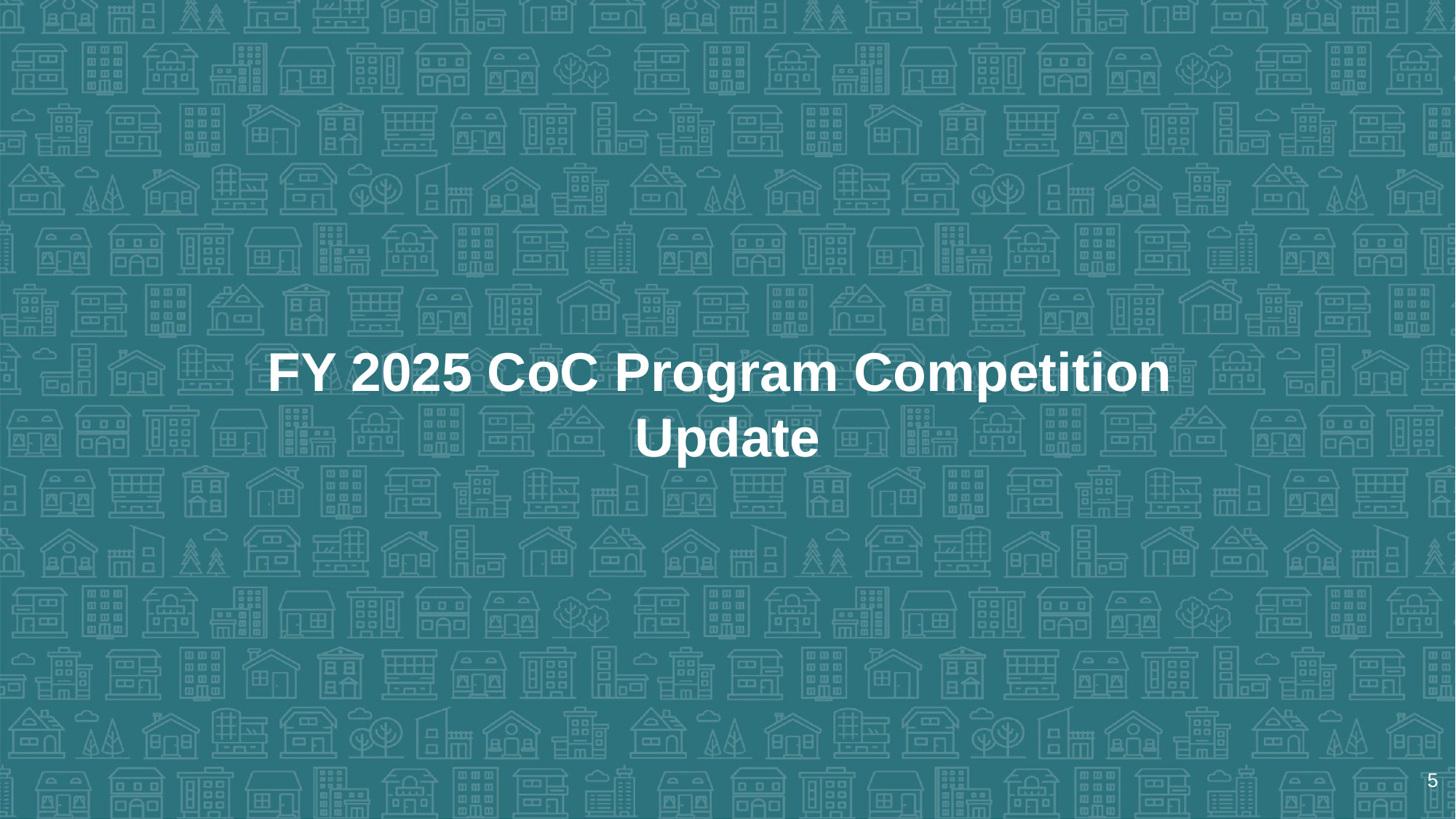

FY 2025 CoC Program Competition
Update
5